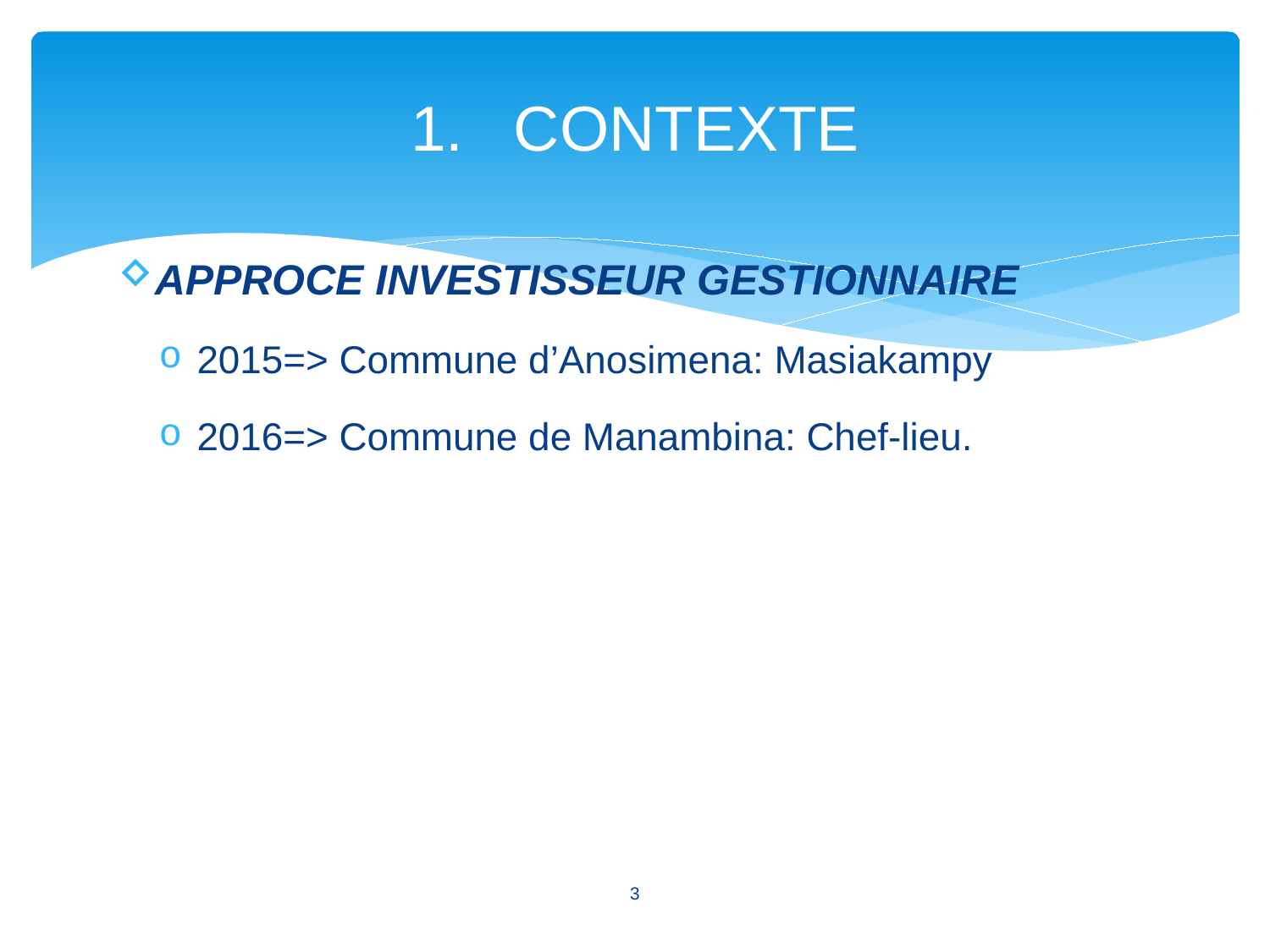

# CONTEXTE
APPROCE INVESTISSEUR GESTIONNAIRE
2015=> Commune d’Anosimena: Masiakampy
2016=> Commune de Manambina: Chef-lieu.
3